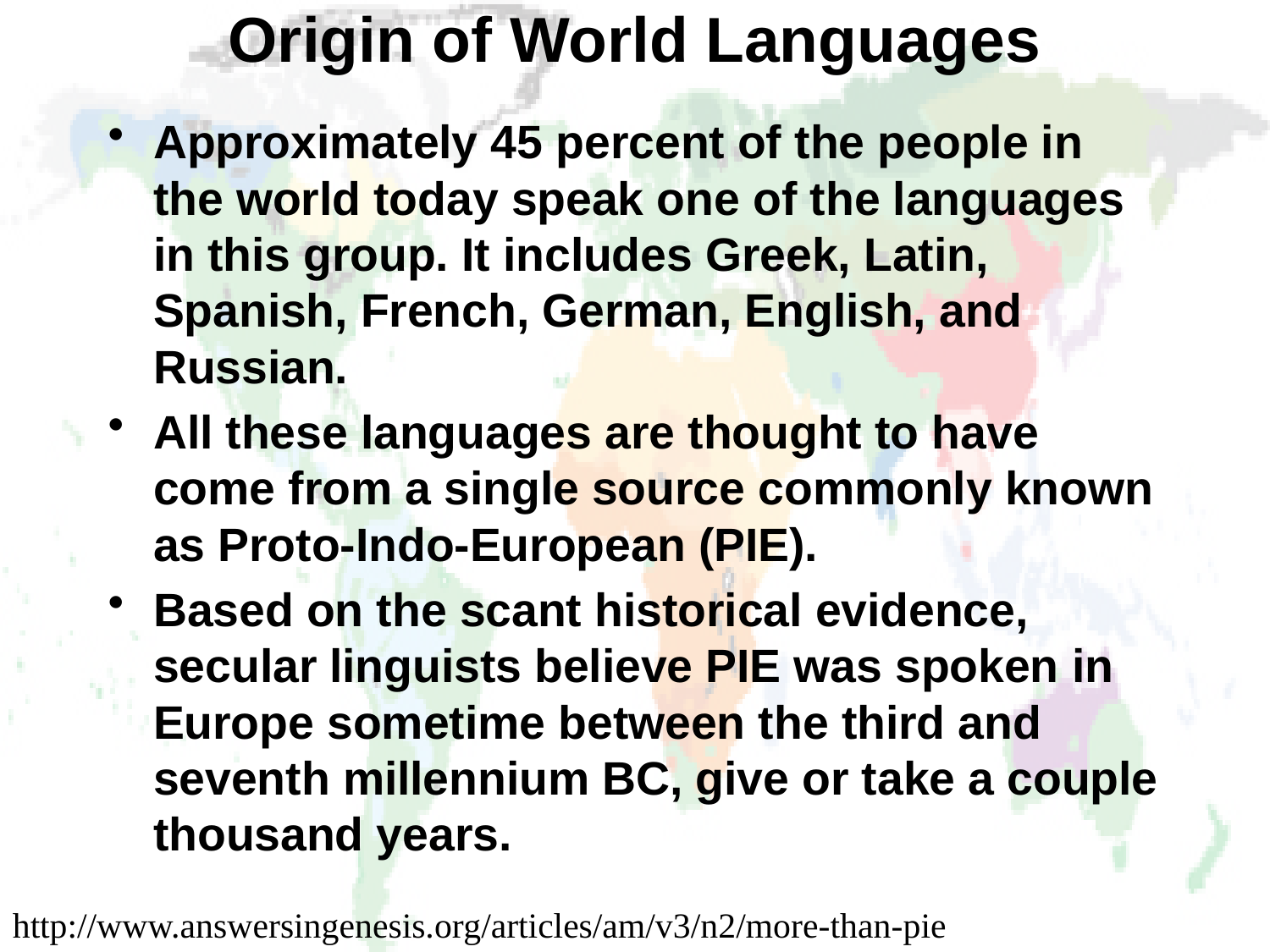

# Origin of World Languages
Approximately 45 percent of the people in the world today speak one of the languages in this group. It includes Greek, Latin, Spanish, French, German, English, and Russian.
All these languages are thought to have come from a single source commonly known as Proto-Indo-European (PIE).
Based on the scant historical evidence, secular linguists believe PIE was spoken in Europe sometime between the third and seventh millennium BC, give or take a couple thousand years.
http://www.answersingenesis.org/articles/am/v3/n2/more-than-pie